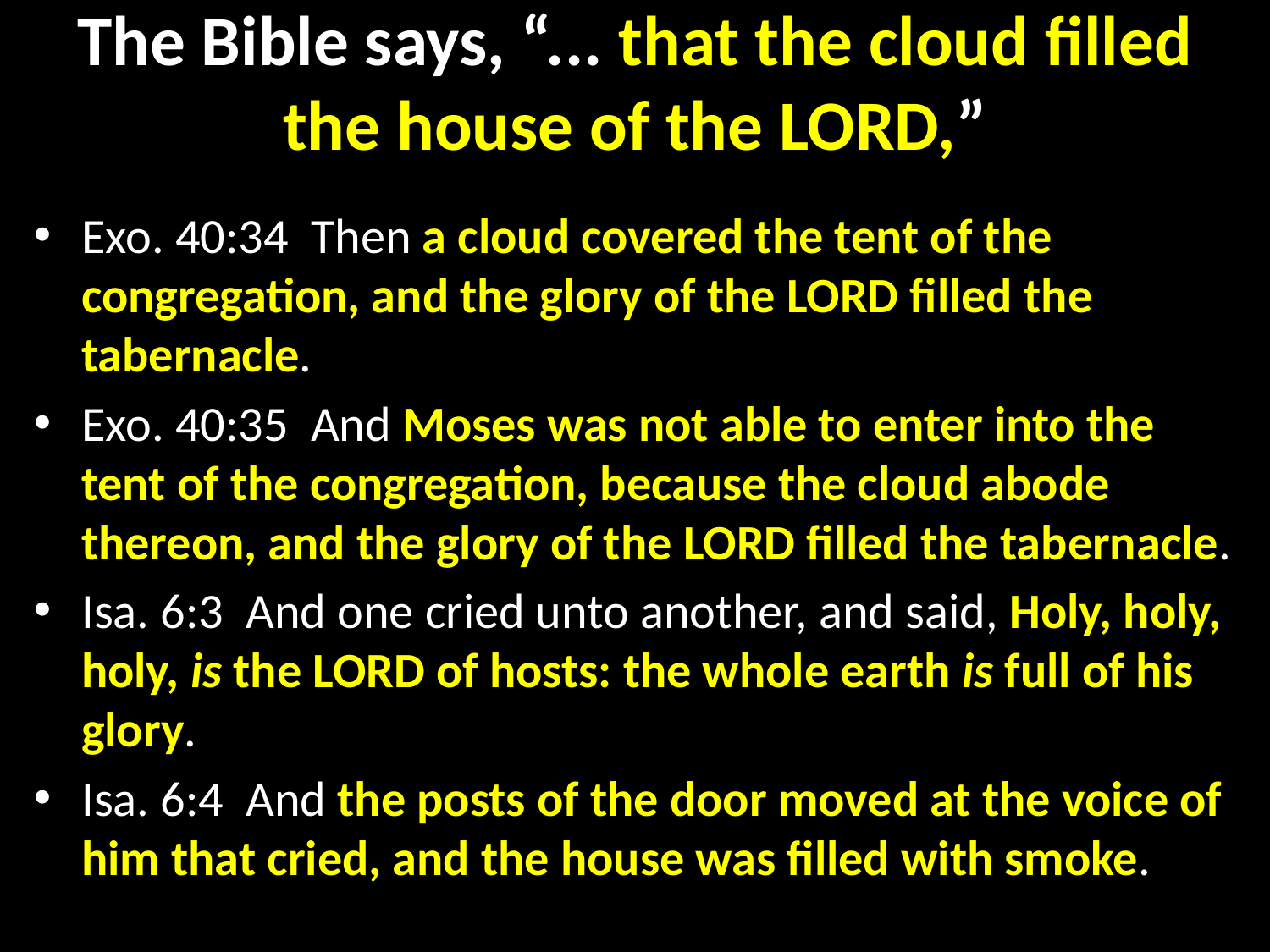

# The Bible says, “... that the cloud filled the house of the LORD,”
Exo. 40:34  Then a cloud covered the tent of the congregation, and the glory of the LORD filled the tabernacle.
Exo. 40:35  And Moses was not able to enter into the tent of the congregation, because the cloud abode thereon, and the glory of the LORD filled the tabernacle.
Isa. 6:3  And one cried unto another, and said, Holy, holy, holy, is the LORD of hosts: the whole earth is full of his glory.
Isa. 6:4  And the posts of the door moved at the voice of him that cried, and the house was filled with smoke.